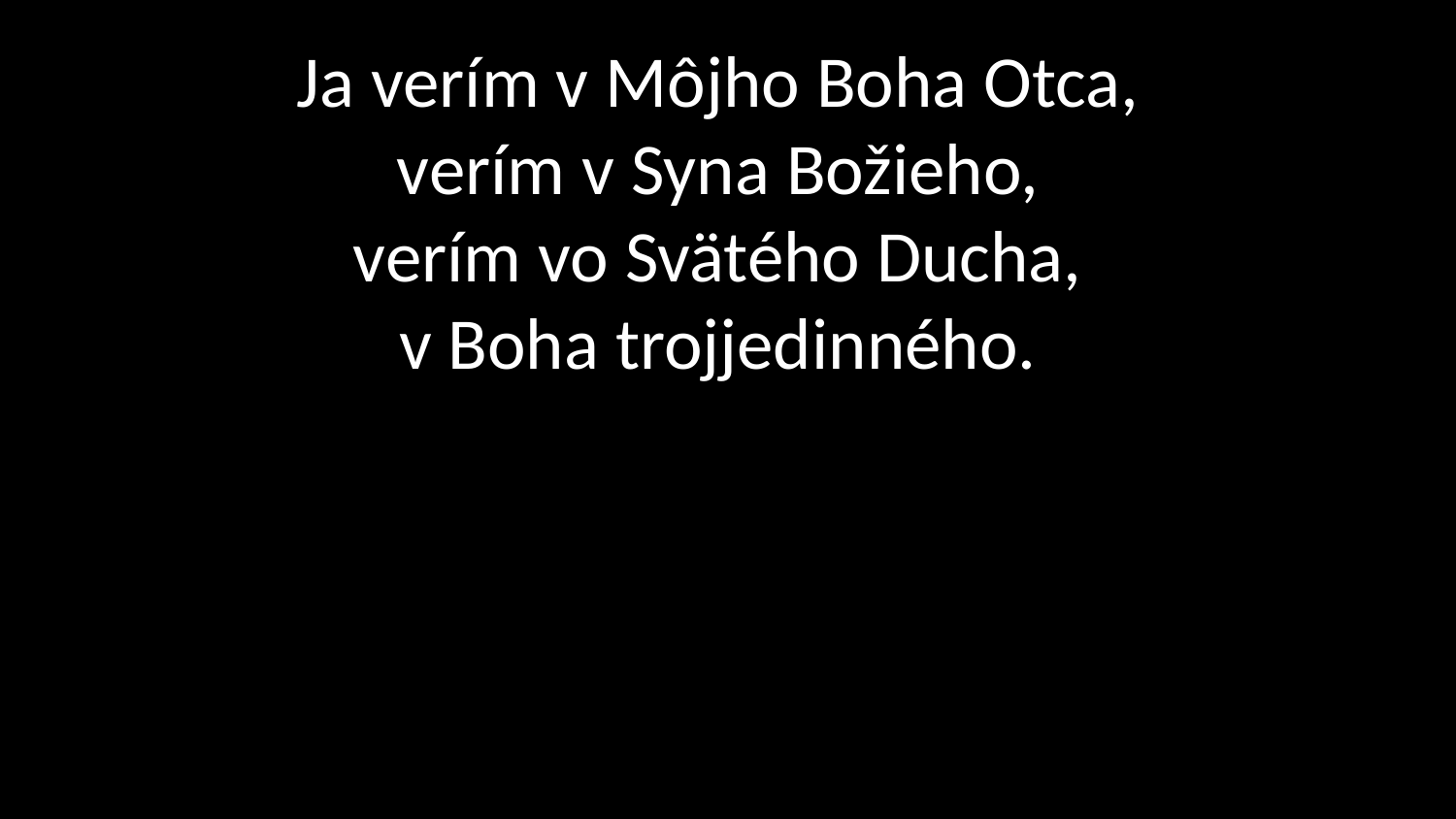

# Ja verím v Môjho Boha Otca, verím v Syna Božieho, verím vo Svätého Ducha, v Boha trojjedinného.